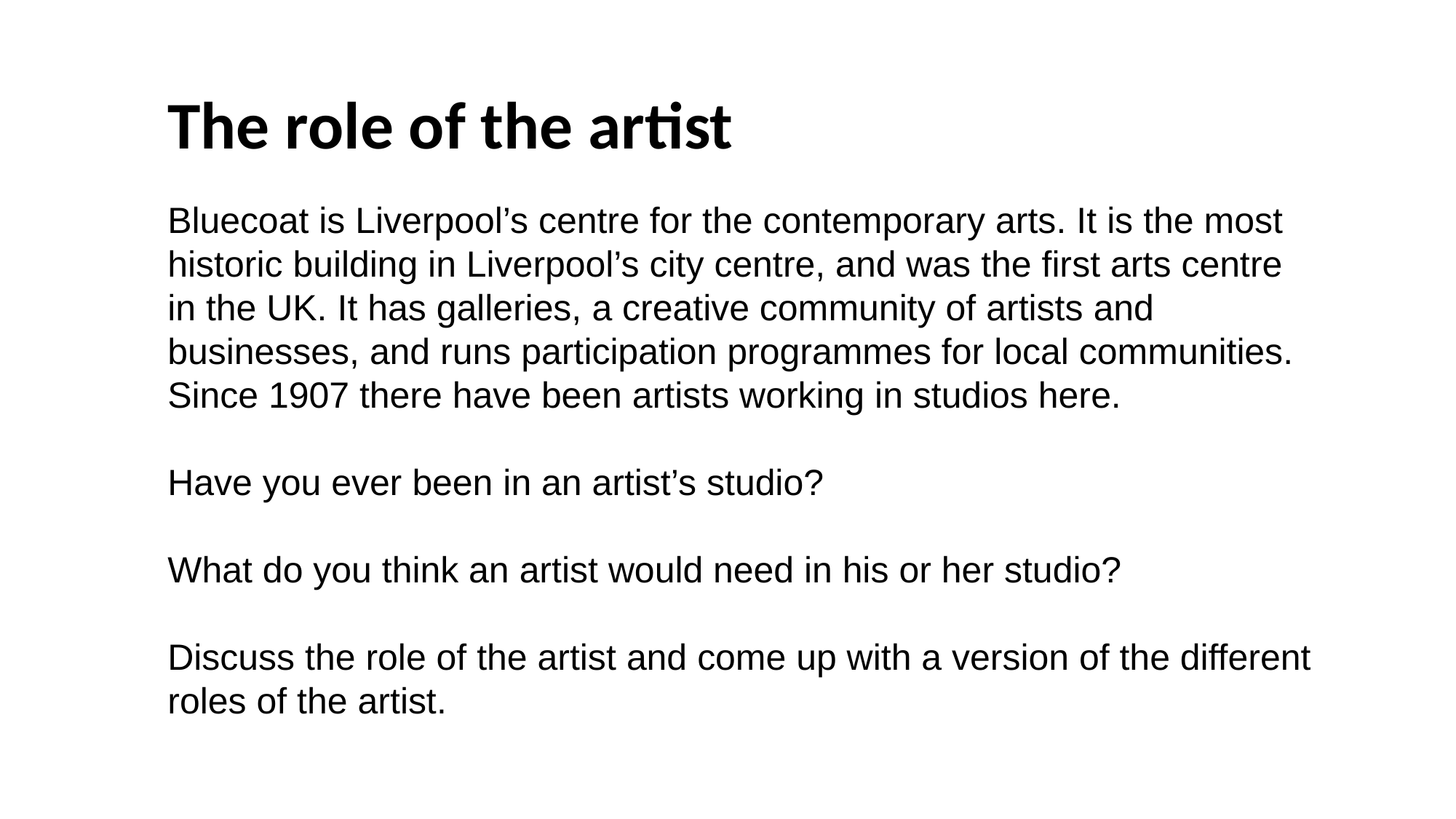

The role of the artist

Bluecoat is Liverpool’s centre for the contemporary arts. It is the most historic building in Liverpool’s city centre, and was the first arts centre in the UK. It has galleries, a creative community of artists and businesses, and runs participation programmes for local communities. Since 1907 there have been artists working in studios here.

Have you ever been in an artist’s studio?

What do you think an artist would need in his or her studio?

Discuss the role of the artist and come up with a version of the different roles of the artist.